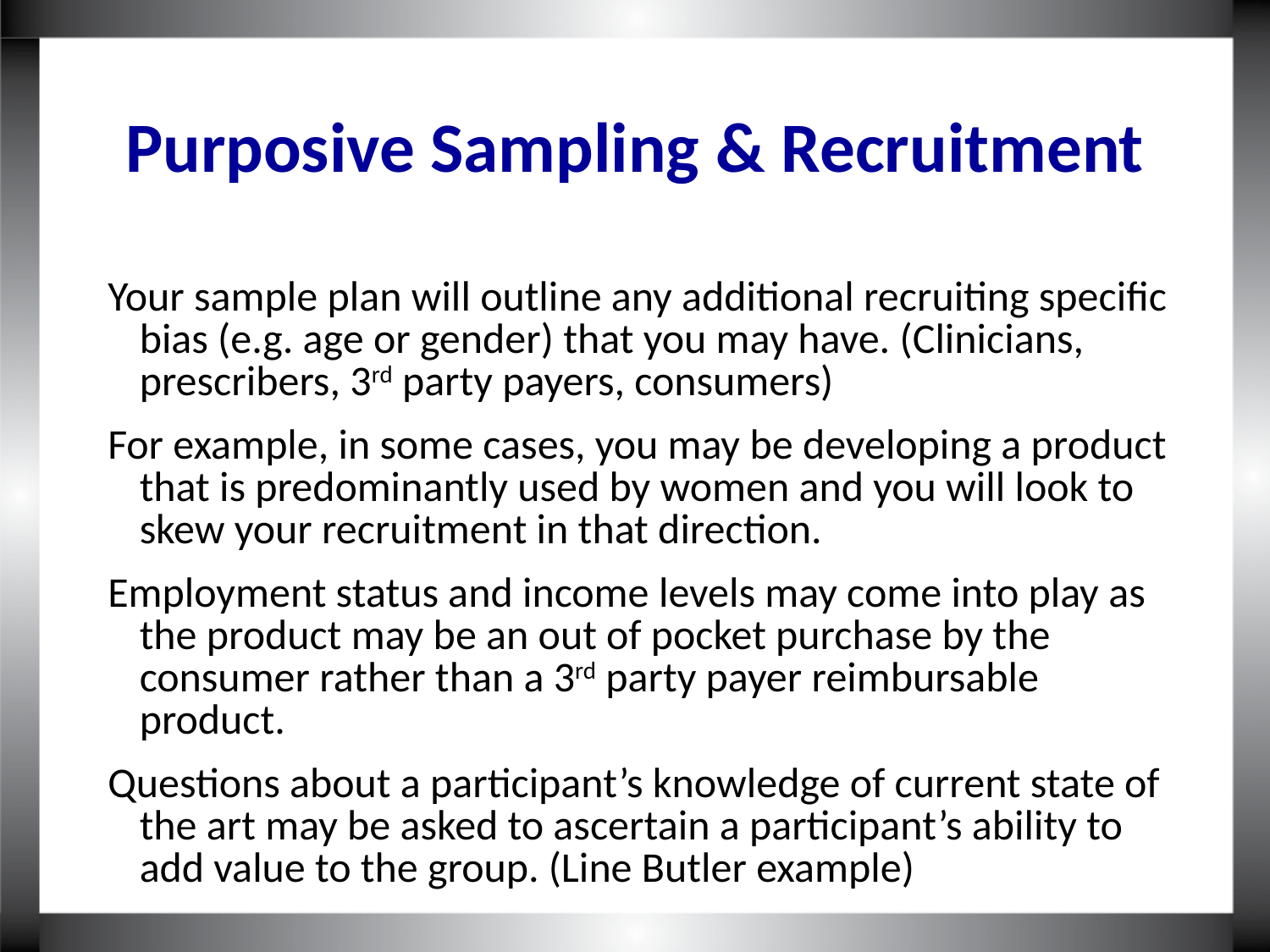

Purposive Sampling & Recruitment
Your sample plan will outline any additional recruiting specific bias (e.g. age or gender) that you may have. (Clinicians, prescribers, 3rd party payers, consumers)
For example, in some cases, you may be developing a product that is predominantly used by women and you will look to skew your recruitment in that direction.
Employment status and income levels may come into play as the product may be an out of pocket purchase by the consumer rather than a 3rd party payer reimbursable product.
Questions about a participant’s knowledge of current state of the art may be asked to ascertain a participant’s ability to add value to the group. (Line Butler example)